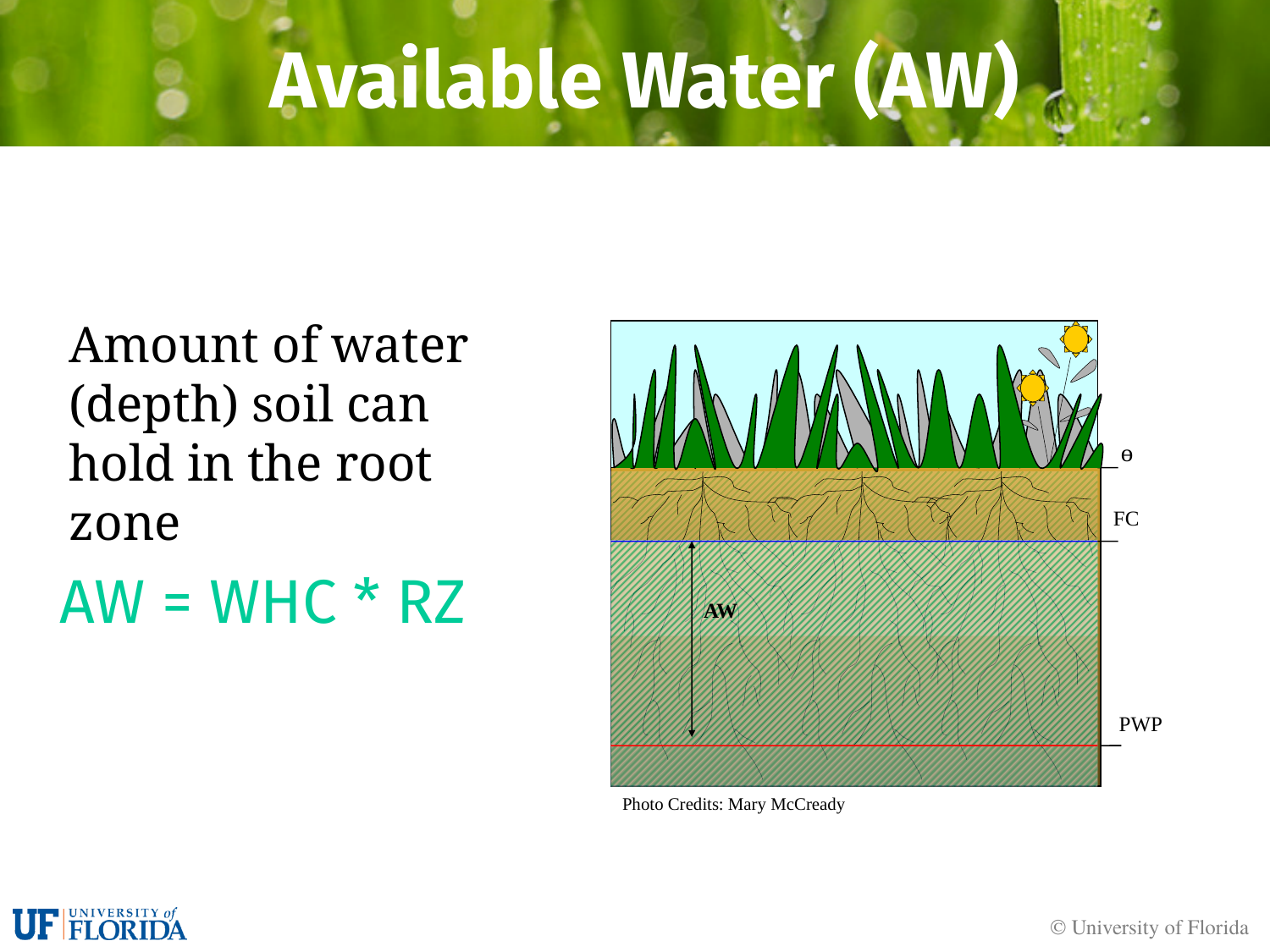

# Available Water (AW)
Amount of water (depth) soil can hold in the root zone

ө

FC

AW = WHC * RZ
AW
 PWP

Photo Credits: Mary McCready